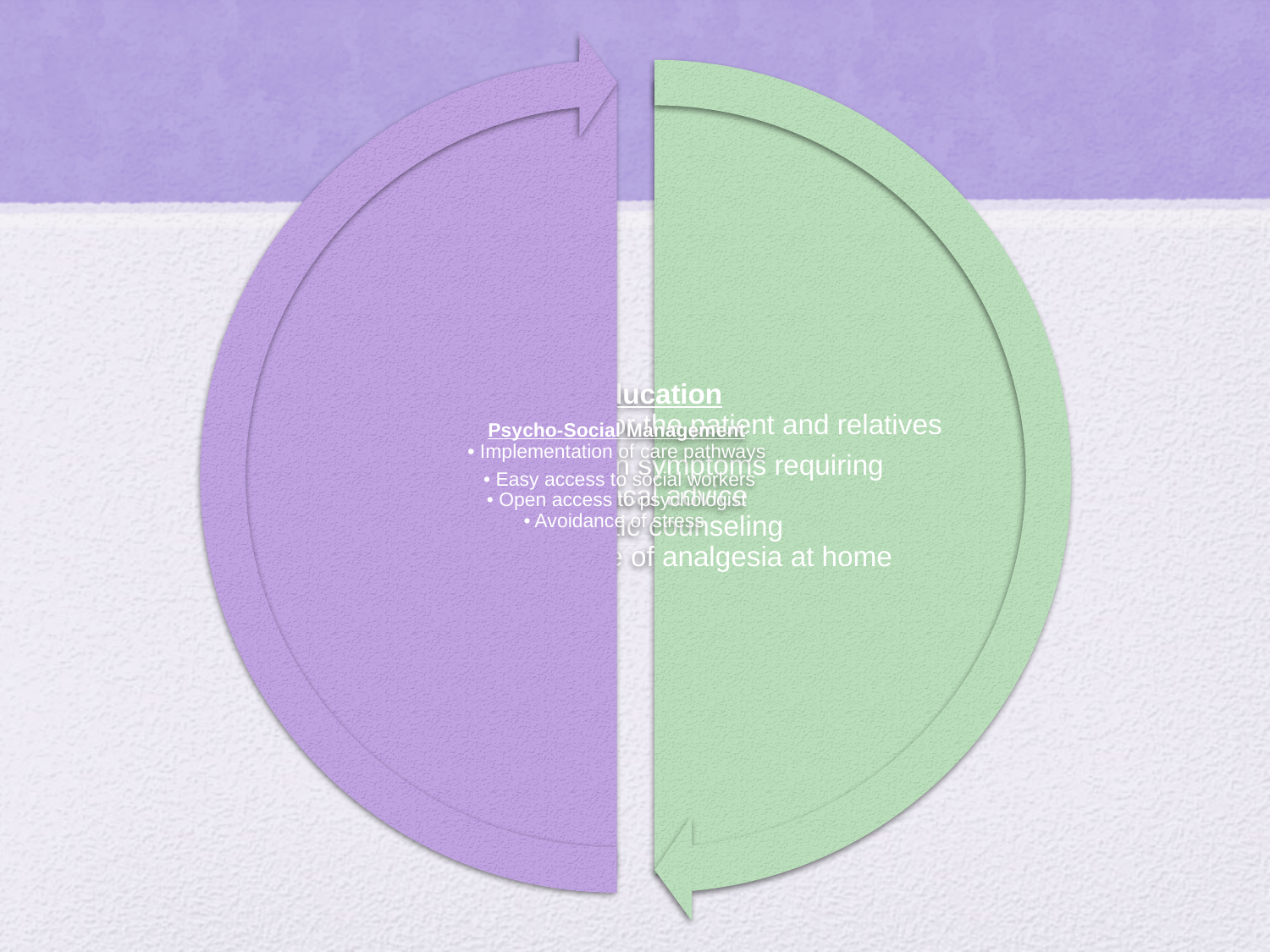

#
Education
• Health education for the patient and relatives
 • Information on symptoms requiring
medical advice
• Genetic counseling
• Appropriate use of analgesia at home
Psycho-Social Management
• Implementation of care pathways
 • Easy access to social workers
• Open access to psychologist
• Avoidance of stress